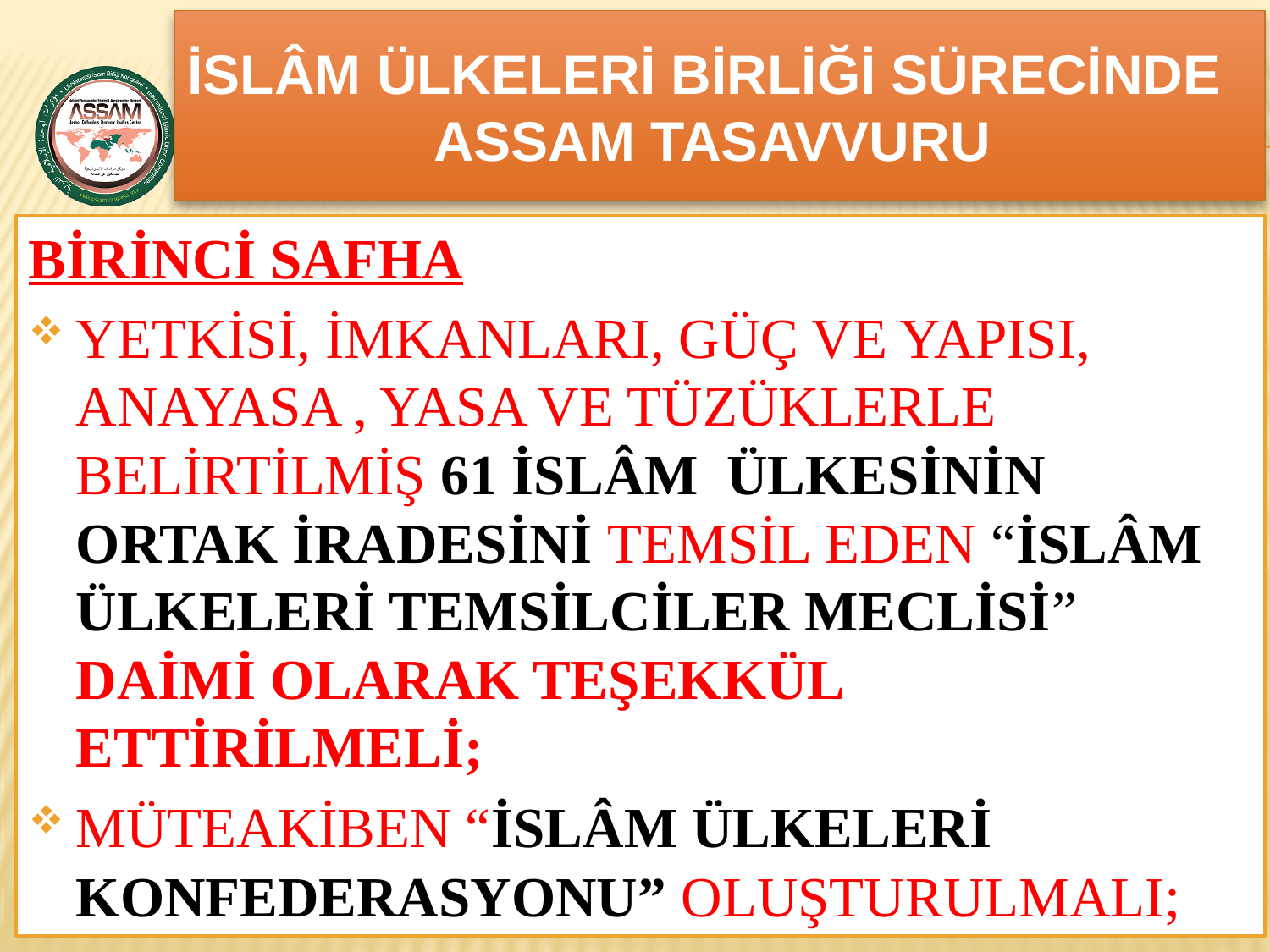

# İSLÂM ÜLKELERİ BİRLİĞİ SÜRECİNDE ASSAM TASAVVURU
www.assam.org.tr
BİRİNCİ SAFHA
YETKİSİ, İMKANLARI, GÜÇ VE YAPISI, ANAYASA , YASA VE TÜZÜKLERLE BELİRTİLMİŞ 61 İSLÂM  ÜLKESİNİN ORTAK İRADESİNİ TEMSİL EDEN “İSLÂM ÜLKELERİ TEMSİLCİLER MECLİSİ” DAİMİ OLARAK TEŞEKKÜL ETTİRİLMELİ;
MÜTEAKİBEN “İSLÂM ÜLKELERİ KONFEDERASYONU” OLUŞTURULMALI;

21